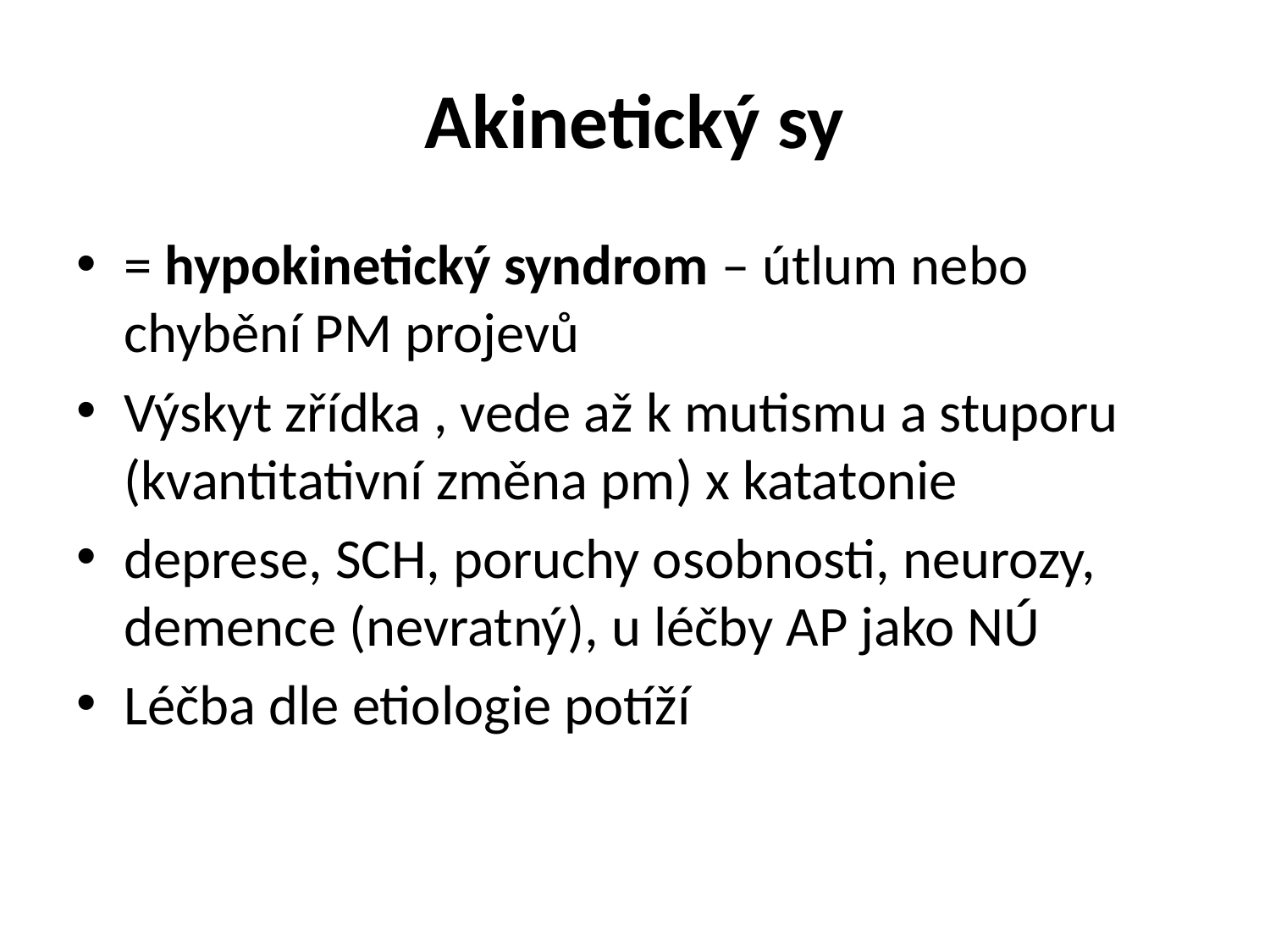

# Akinetický sy
= hypokinetický syndrom – útlum nebo chybění PM projevů
Výskyt zřídka , vede až k mutismu a stuporu (kvantitativní změna pm) x katatonie
deprese, SCH, poruchy osobnosti, neurozy, demence (nevratný), u léčby AP jako NÚ
Léčba dle etiologie potíží